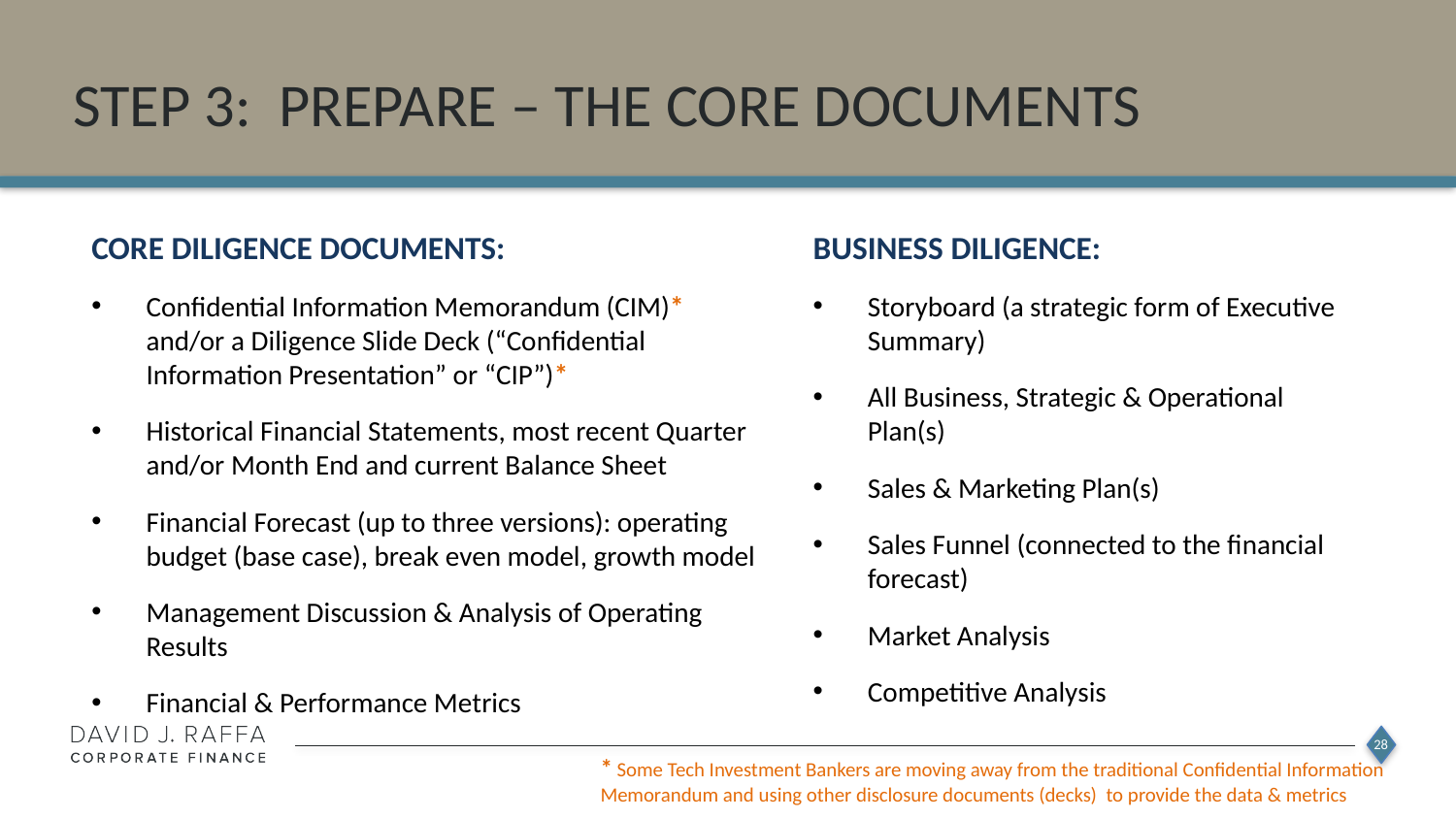

# STep 3:  PREPARE – the core documents
CORE DILIGENCE DOCUMENTS:
Confidential Information Memorandum (CIM)* and/or a Diligence Slide Deck (“Confidential Information Presentation” or “CIP”)*
Historical Financial Statements, most recent Quarter and/or Month End and current Balance Sheet
Financial Forecast (up to three versions): operating budget (base case), break even model, growth model
Management Discussion & Analysis of Operating Results
Financial & Performance Metrics

BUSINESS DILIGENCE:
Storyboard (a strategic form of Executive Summary)
All Business, Strategic & Operational Plan(s)
Sales & Marketing Plan(s)
Sales Funnel (connected to the financial forecast)
Market Analysis
Competitive Analysis

28
* Some Tech Investment Bankers are moving away from the traditional Confidential Information Memorandum and using other disclosure documents (decks)  to provide the data & metrics